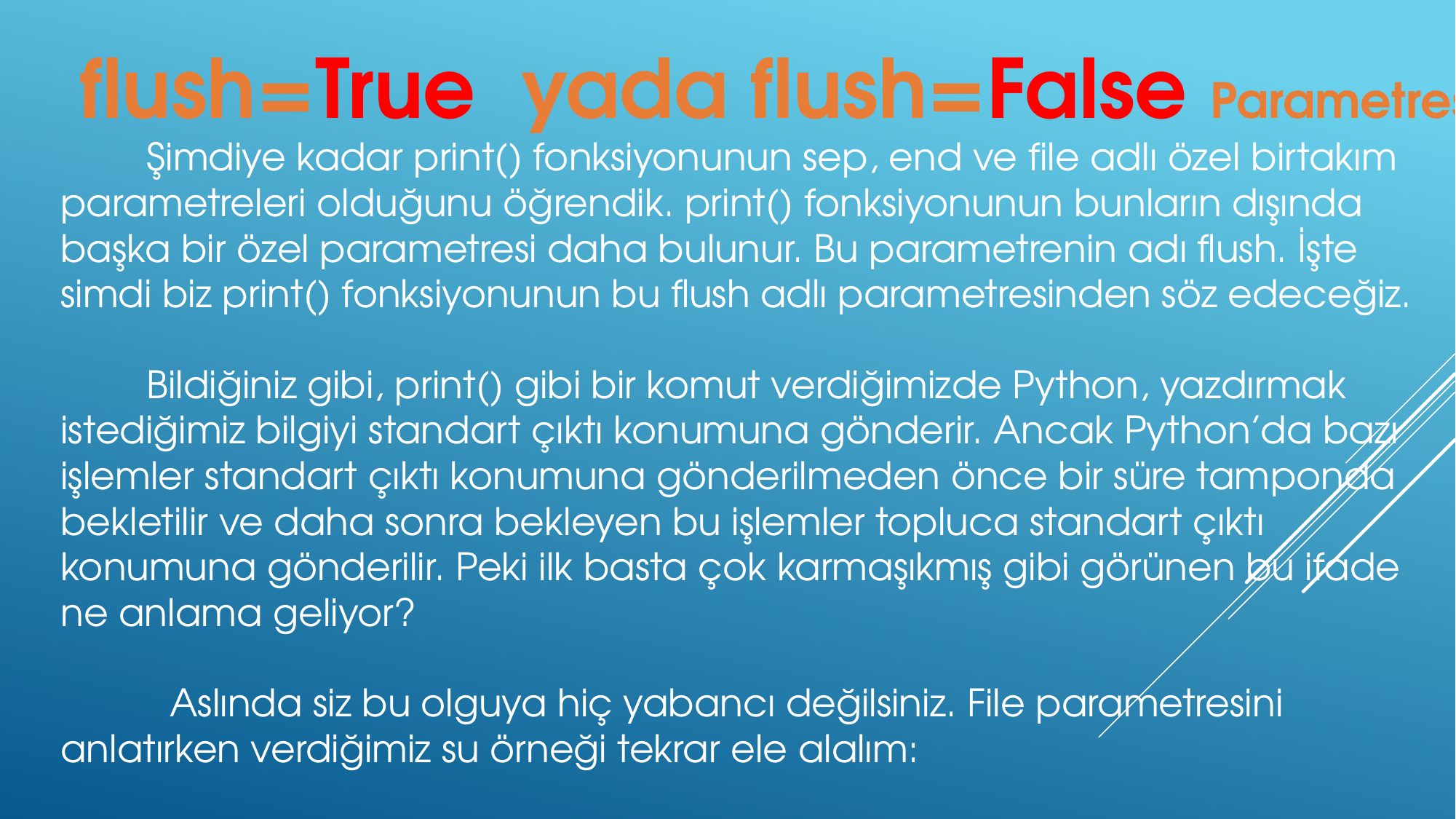

flush=True  yada flush=False Parametresi
Şimdiye kadar print() fonksiyonunun sep, end ve file adlı özel birtakım parametreleri olduğunu öğrendik. print() fonksiyonunun bunların dışında başka bir özel parametresi daha bulunur. Bu parametrenin adı flush. İşte simdi biz print() fonksiyonunun bu flush adlı parametresinden söz edeceğiz.

Bildiğiniz gibi, print() gibi bir komut verdiğimizde Python, yazdırmak istediğimiz bilgiyi standart çıktı konumuna gönderir. Ancak Python’da bazı işlemler standart çıktı konumuna gönderilmeden önce bir süre tamponda bekletilir ve daha sonra bekleyen bu işlemler topluca standart çıktı konumuna gönderilir. Peki ilk basta çok karmaşıkmış gibi görünen bu ifade ne anlama geliyor?

	Aslında siz bu olguya hiç yabancı değilsiniz. File parametresini anlatırken verdiğimiz su örneği tekrar ele alalım: